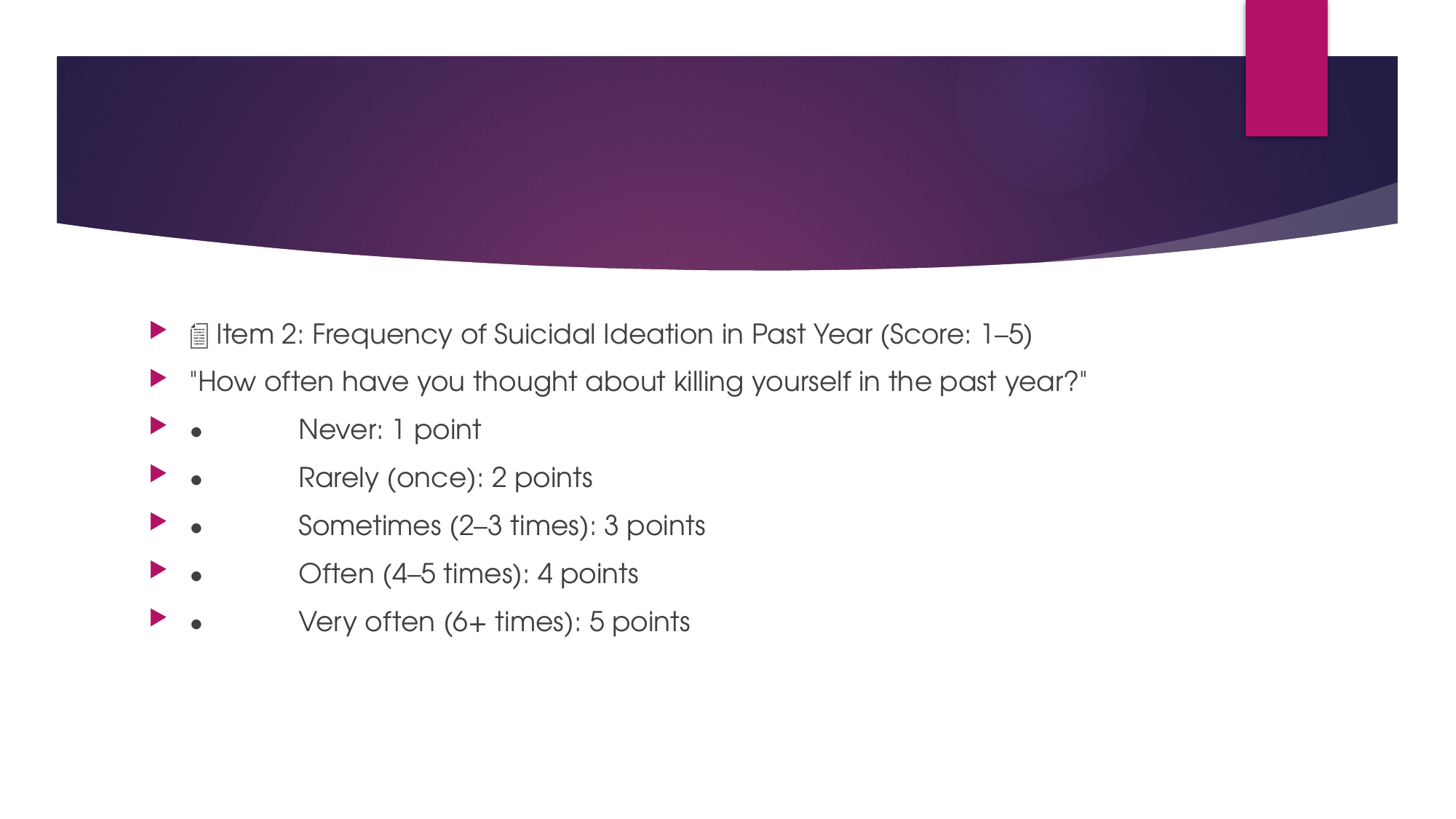

#
📄 Item 2: Frequency of Suicidal Ideation in Past Year (Score: 1–5)
"How often have you thought about killing yourself in the past year?"
•	Never: 1 point
•	Rarely (once): 2 points
•	Sometimes (2–3 times): 3 points
•	Often (4–5 times): 4 points
•	Very often (6+ times): 5 points